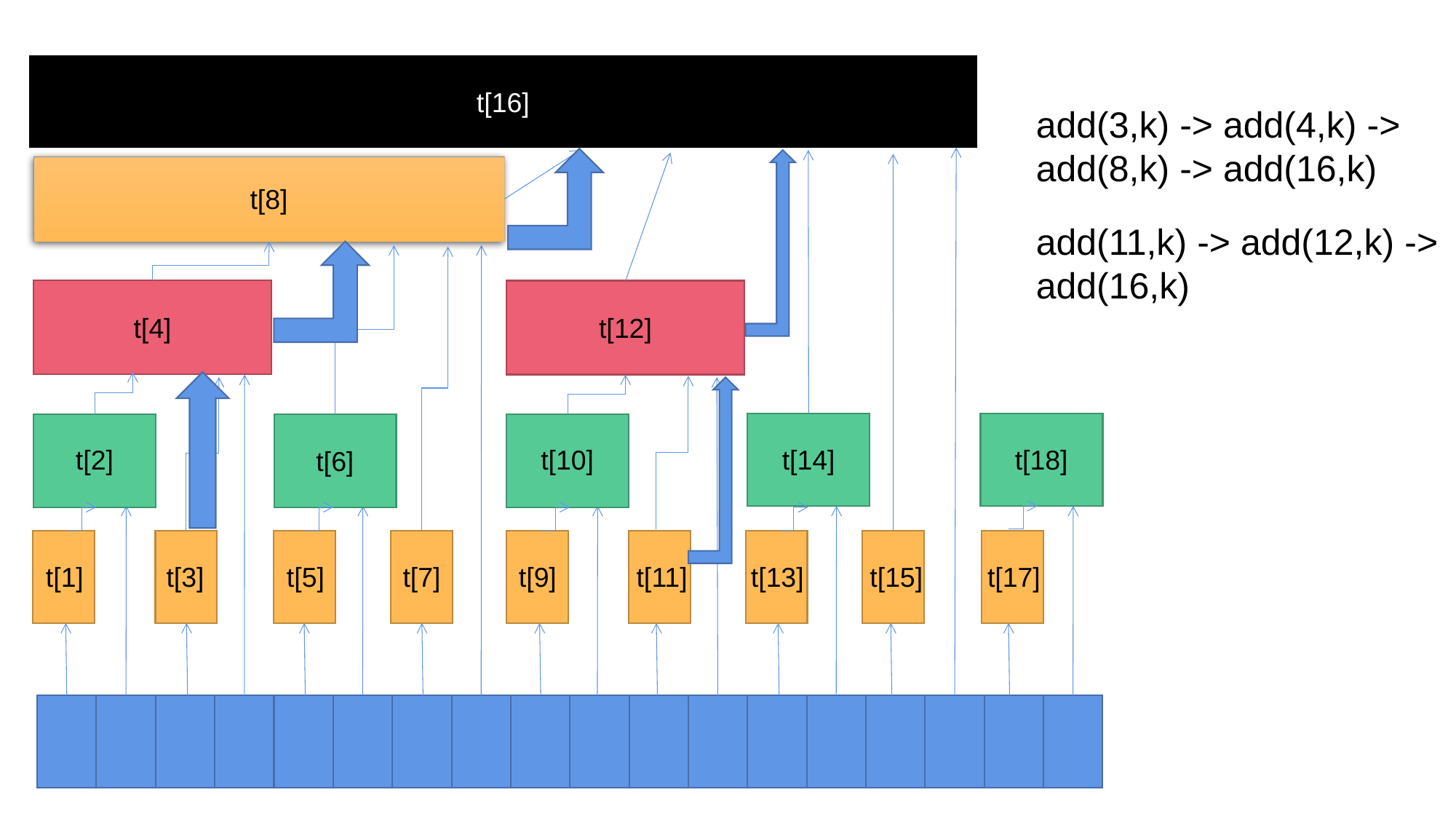

t[16]
add(3,k) -> add(4,k) -> add(8,k) -> add(16,k)

t[8]
add(11,k) -> add(12,k) -> add(16,k)

t[4]
t[12]

t[2]
t[10]
t[14]
t[18]
t[6]

t[1]
t[3]
t[5]
t[9]
t[13]
t[17]
t[7]
t[11]
t[15]